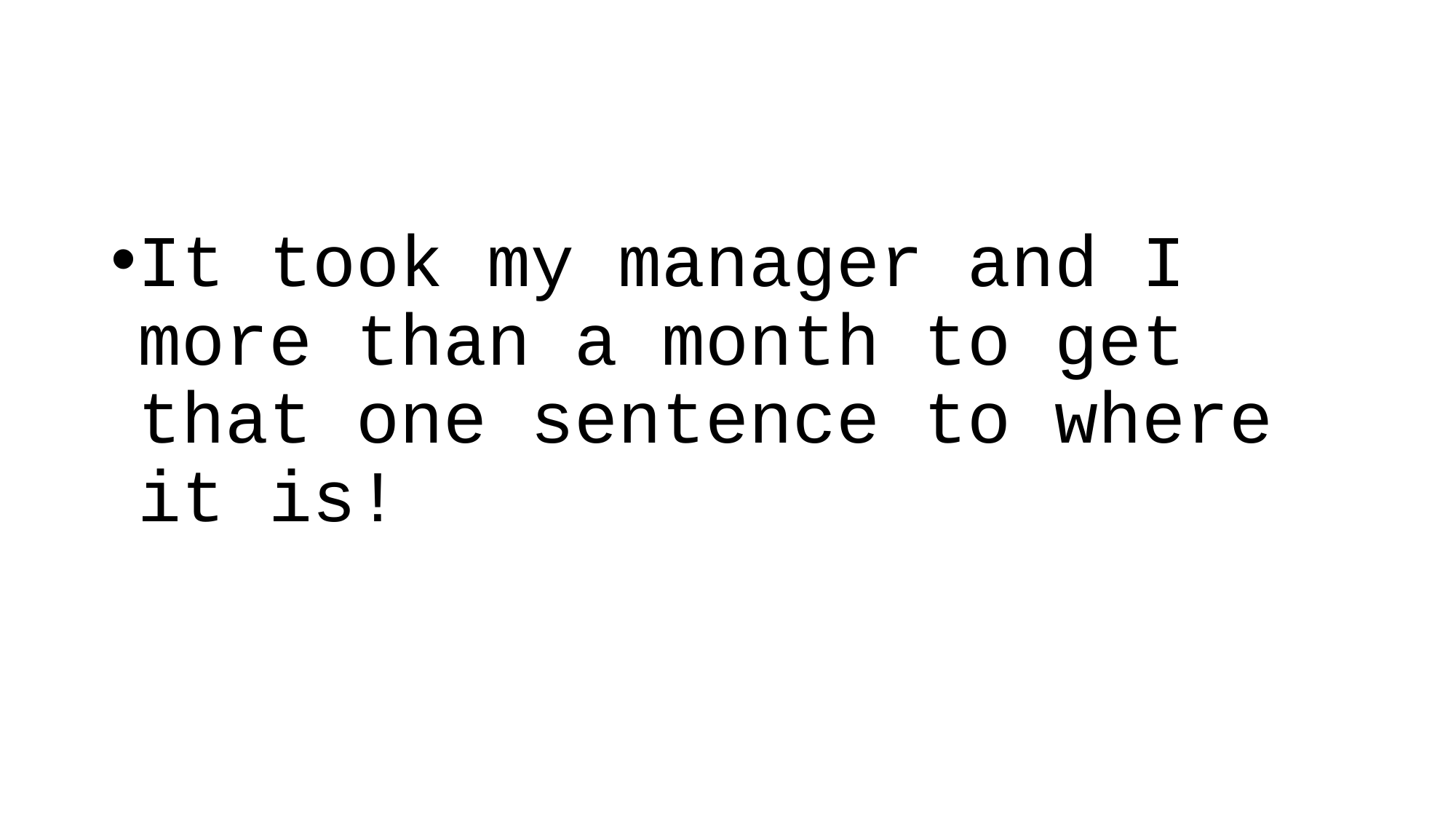

It took my manager and I more than a month to get that one sentence to where it is!